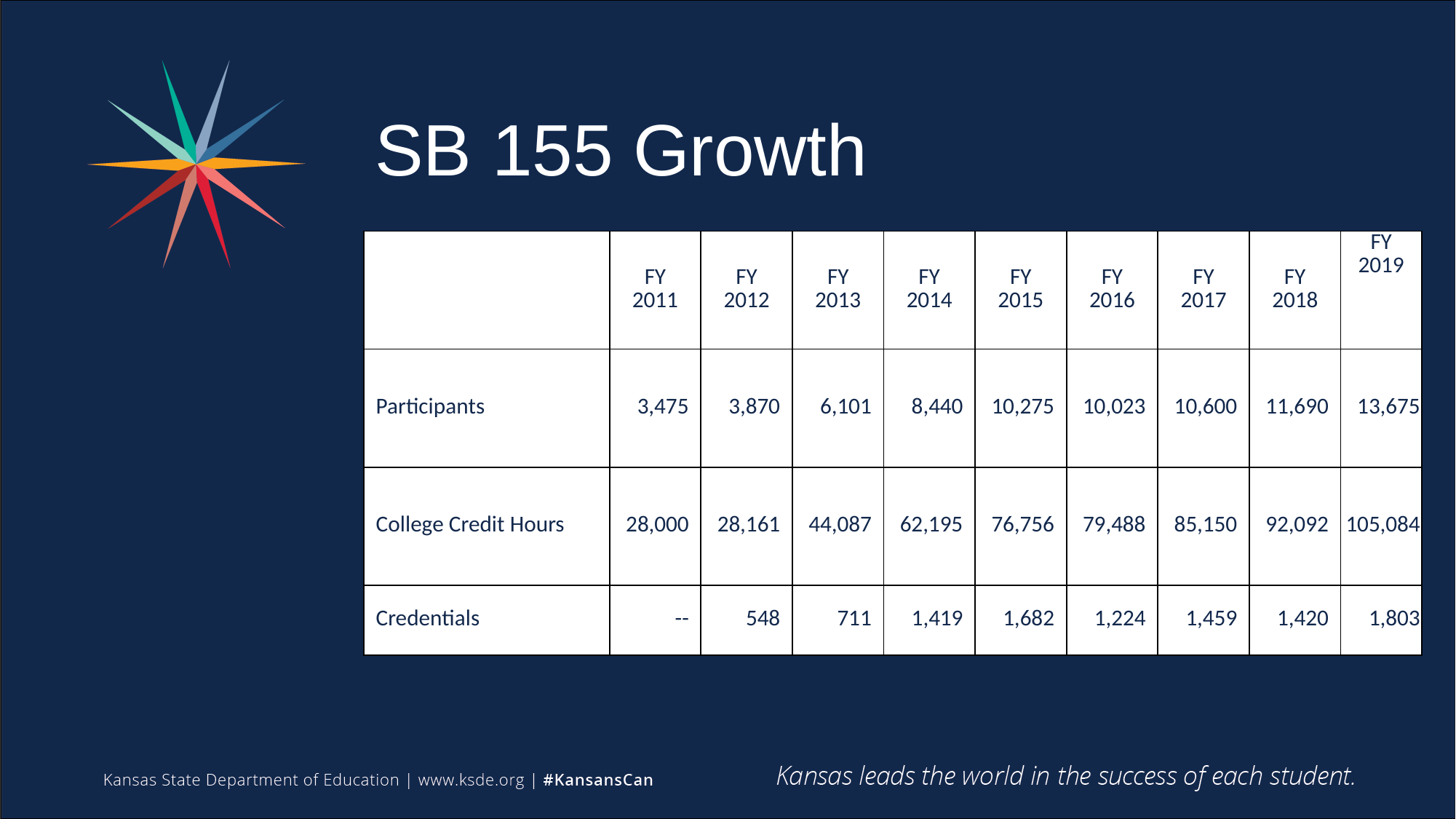

# SB 155 Growth
|  | FY 2011 | FY 2012 | FY 2013 | FY 2014 | FY 2015 | FY 2016 | FY 2017 | FY 2018 | FY 2019 |
| --- | --- | --- | --- | --- | --- | --- | --- | --- | --- |
| Participants | 3,475 | 3,870 | 6,101 | 8,440 | 10,275 | 10,023 | 10,600 | 11,690 | 13,675 |
| College Credit Hours | 28,000 | 28,161 | 44,087 | 62,195 | 76,756 | 79,488 | 85,150 | 92,092 | 105,084 |
| Credentials | -- | 548 | 711 | 1,419 | 1,682 | 1,224 | 1,459 | 1,420 | 1,803 |